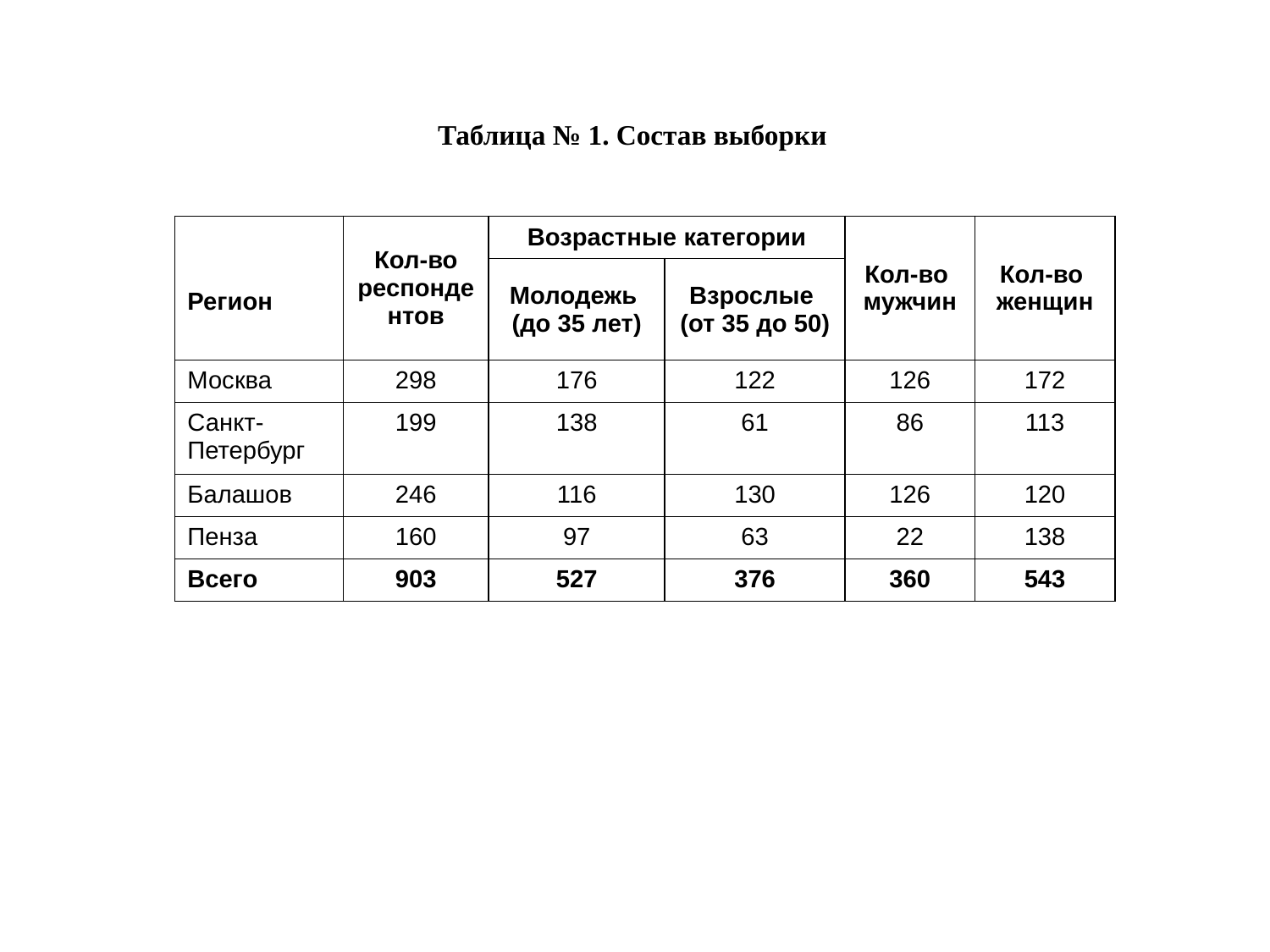

Таблица № 1. Состав выборки
| Регион | Кол-во респондентов | Возрастные категории |  | Кол-во мужчин | Кол-во женщин |
| --- | --- | --- | --- | --- | --- |
|  |  | Молодежь (до 35 лет) | Взрослые (от 35 до 50) |  |  |
| Москва | 298 | 176 | 122 | 126 | 172 |
| Санкт-Петербург | 199 | 138 | 61 | 86 | 113 |
| Балашов | 246 | 116 | 130 | 126 | 120 |
| Пенза | 160 | 97 | 63 | 22 | 138 |
| Всего | 903 | 527 | 376 | 360 | 543 |